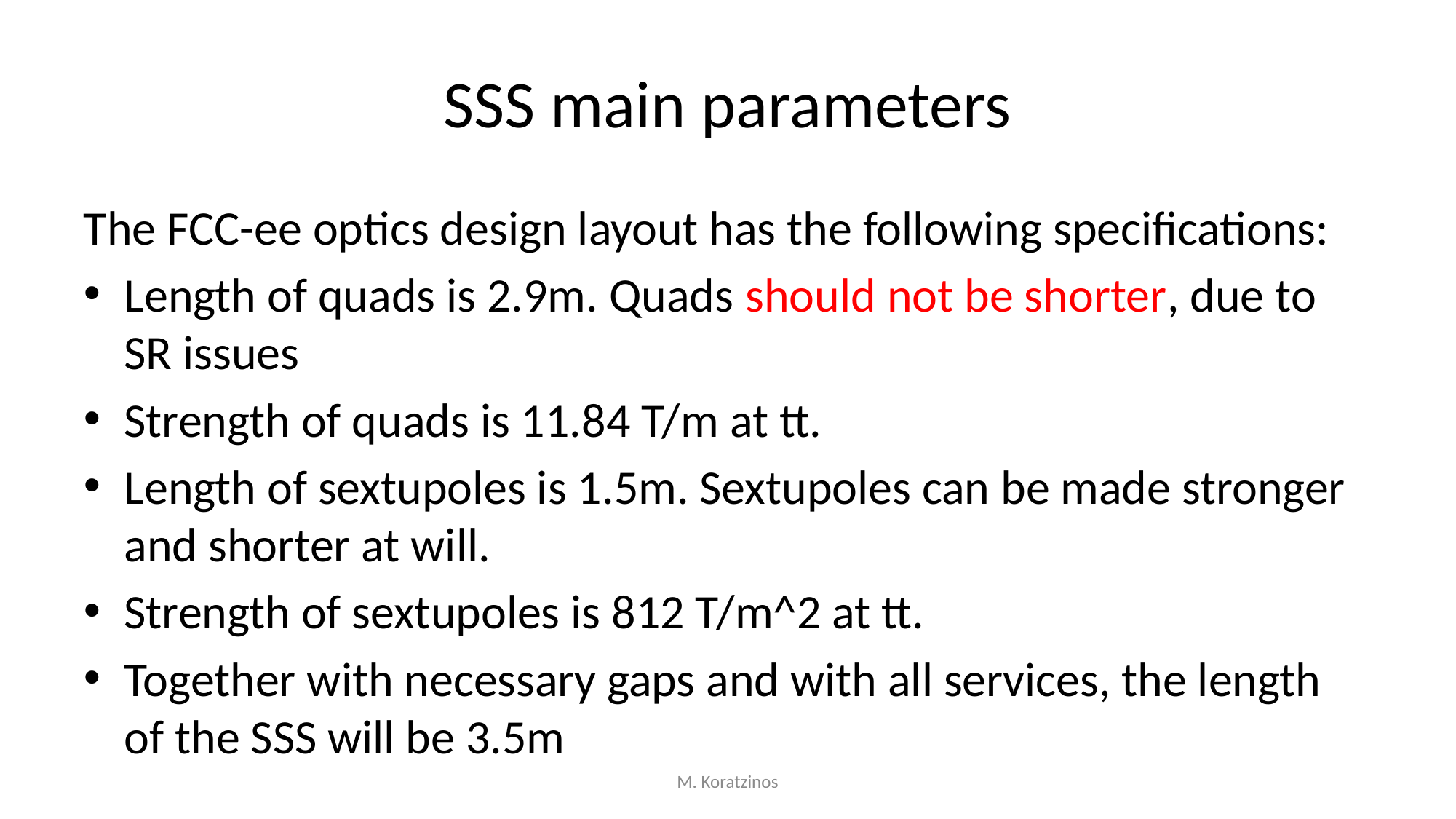

# SSS main parameters
The FCC-ee optics design layout has the following specifications:
Length of quads is 2.9m. Quads should not be shorter, due to SR issues
Strength of quads is 11.84 T/m at tt.
Length of sextupoles is 1.5m. Sextupoles can be made stronger and shorter at will.
Strength of sextupoles is 812 T/m^2 at tt.
Together with necessary gaps and with all services, the length of the SSS will be 3.5m

M. Koratzinos